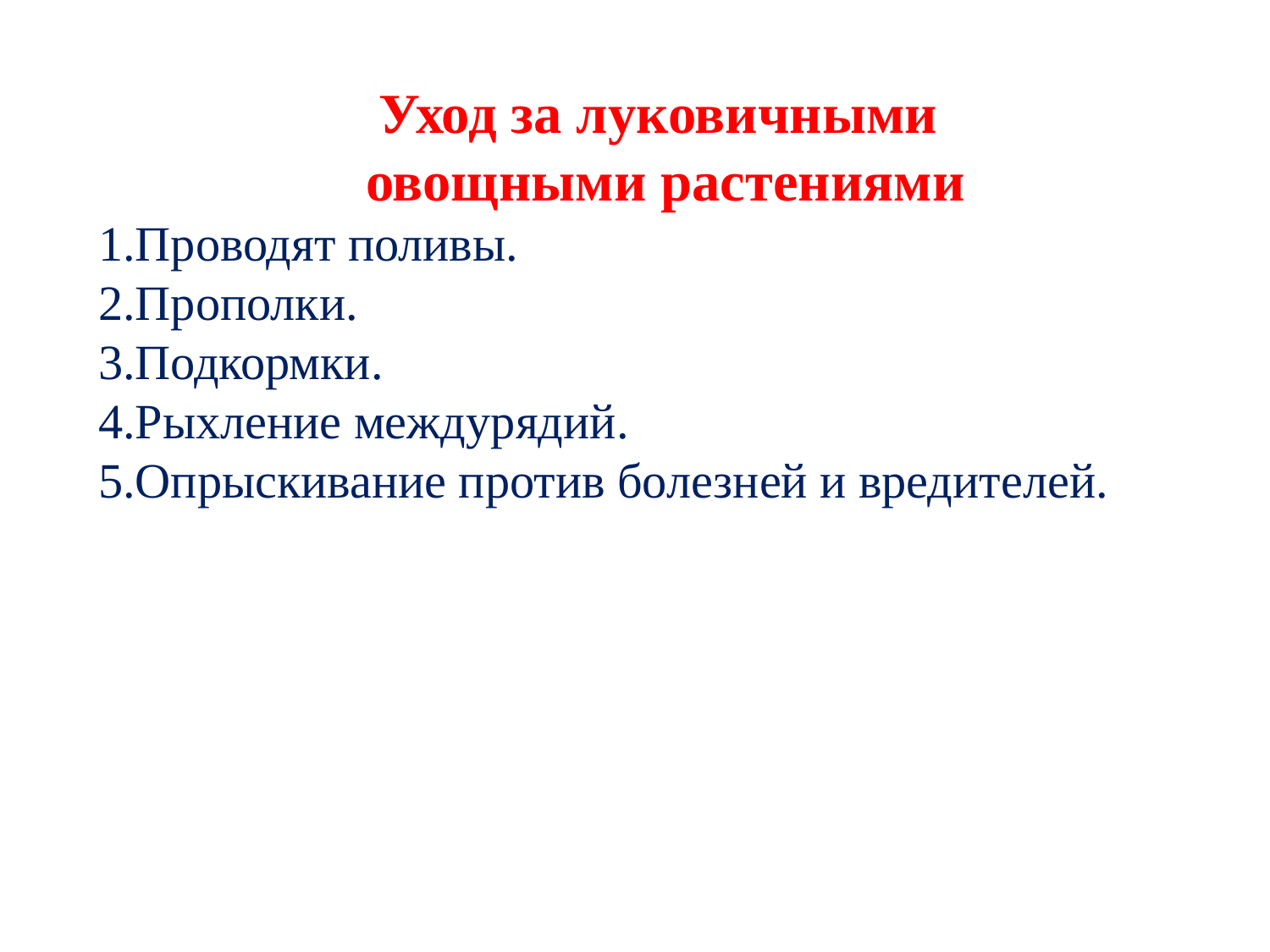

Уход за луковичными
овощными растениями
1.Проводят поливы.
2.Прополки.
3.Подкормки.
4.Рыхление междурядий.
5.Опрыскивание против болезней и вредителей.